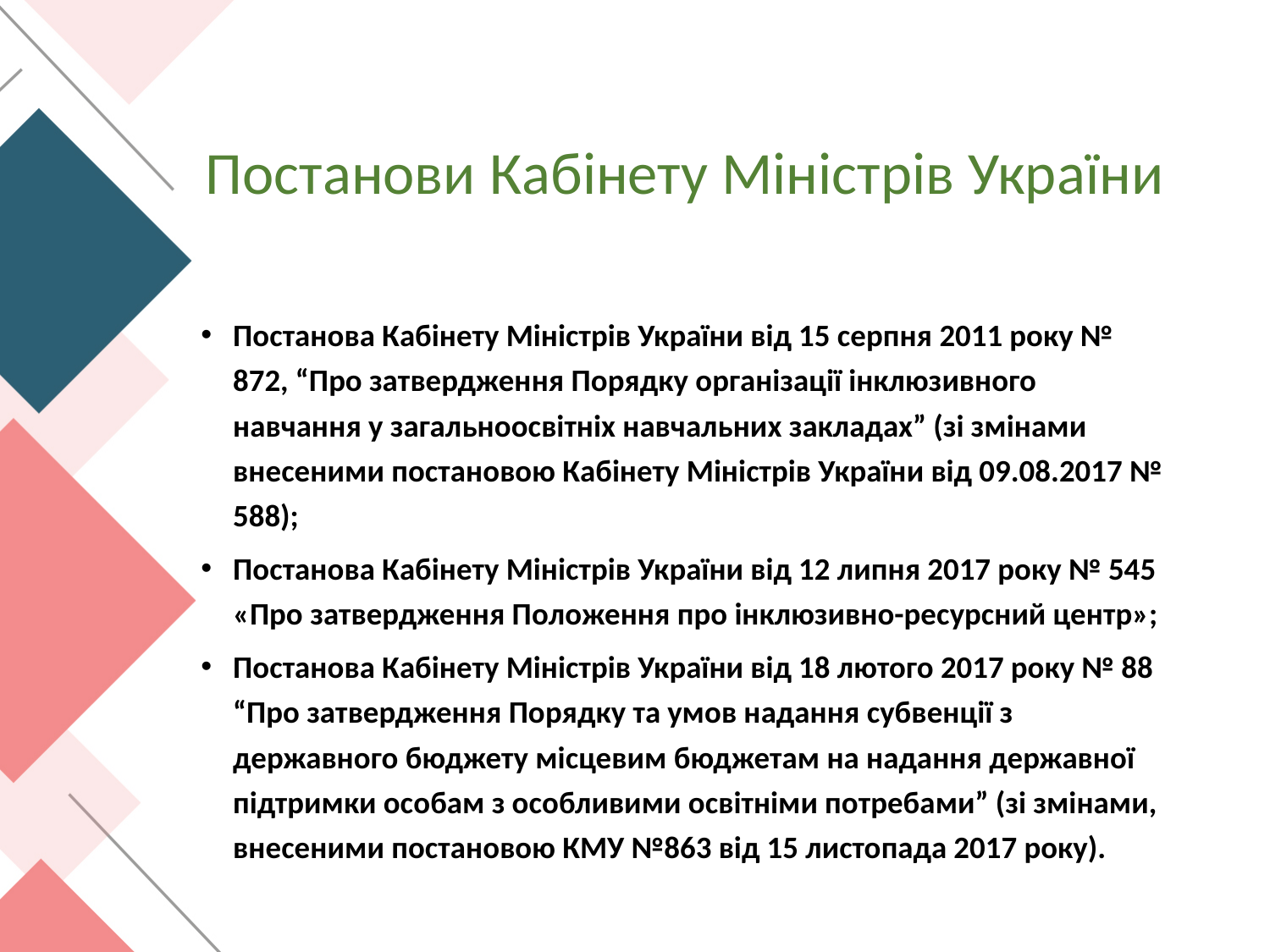

# Постанови Кабінету Міністрів України

Постанова Кабінету Міністрів України від 15 серпня 2011 року № 872, “Про затвердження Порядку організації інклюзивного навчання у загальноосвітніх навчальних закладах” (зі змінами внесеними постановою Кабінету Міністрів України від 09.08.2017 № 588);
Постанова Кабінету Міністрів України від 12 липня 2017 року № 545 «Про затвердження Положення про інклюзивно-ресурсний центр»;
Постанова Кабінету Міністрів України від 18 лютого 2017 року № 88 “Про затвердження Порядку та умов надання субвенції з державного бюджету місцевим бюджетам на надання державної підтримки особам з особливими освітніми потребами” (зі змінами, внесеними постановою КМУ №863 від 15 листопада 2017 року).